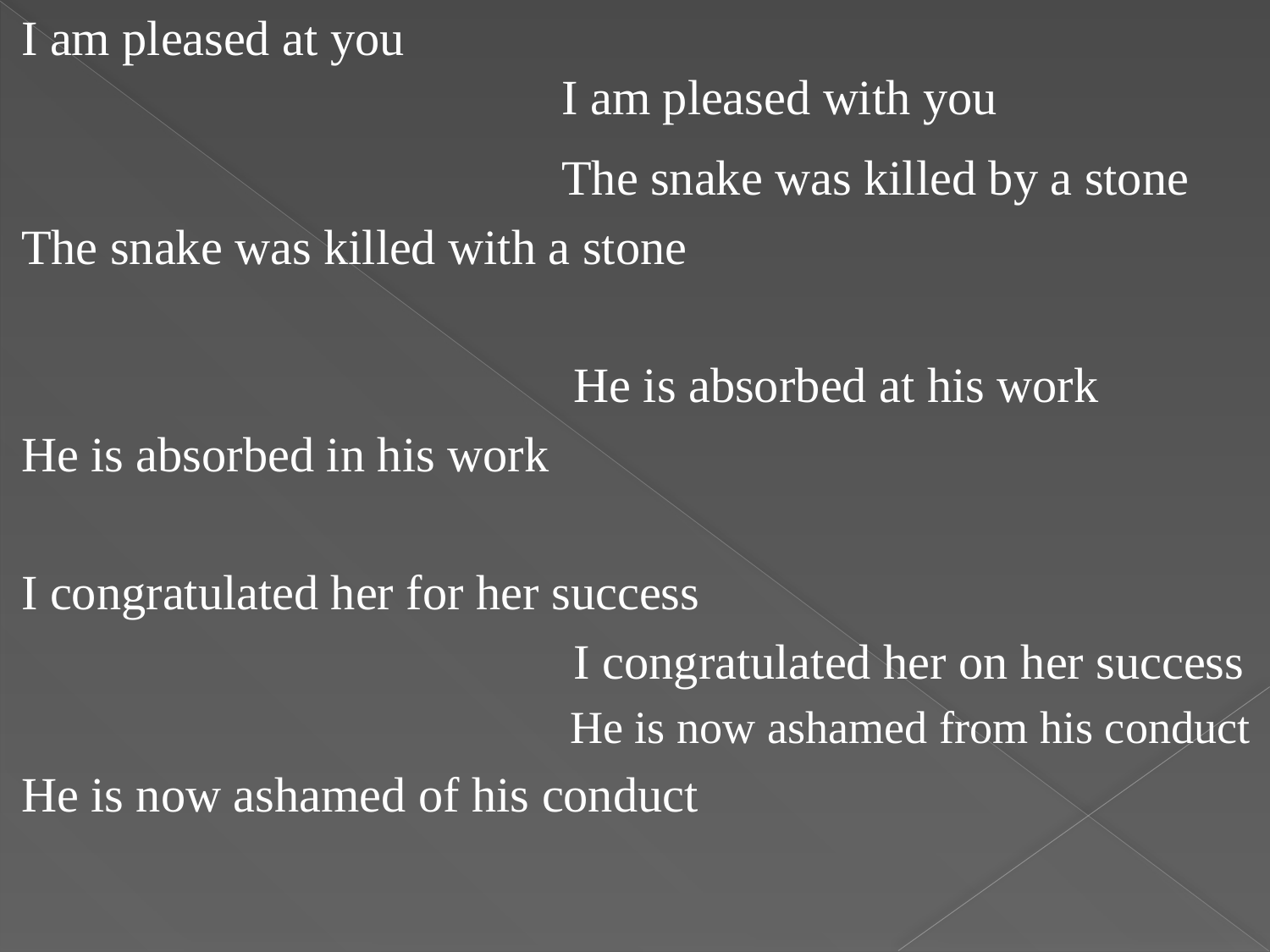

#
I am pleased at you
                                            I am pleased with you
                                            The snake was killed by a stone
The snake was killed with a stone

                                             He is absorbed at his work
He is absorbed in his work

I congratulated her for her success
                                             I congratulated her on her success
                                                He is now ashamed from his conduct
He is now ashamed of his conduct